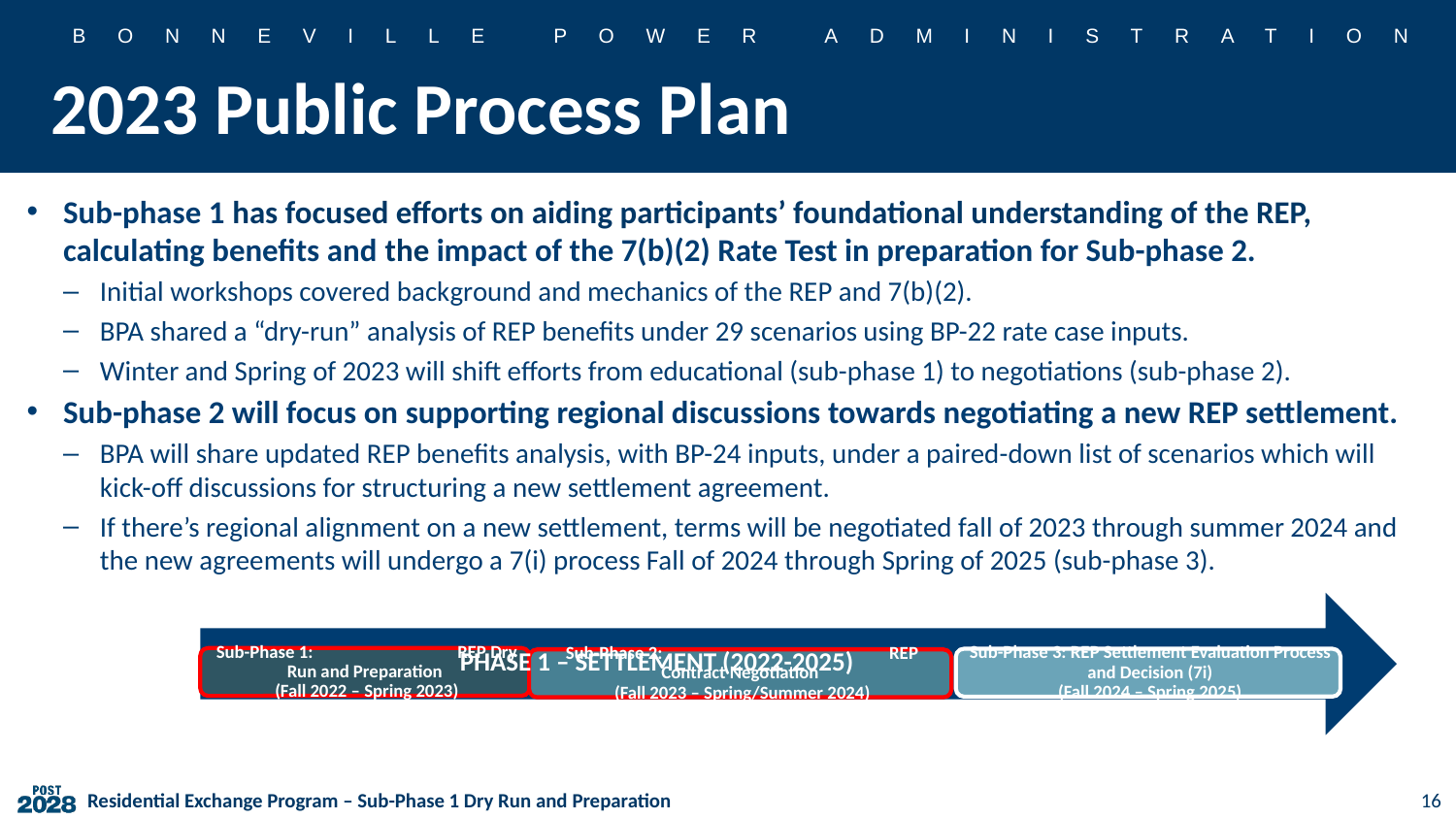

# 2023 Public Process Plan
Sub-phase 1 has focused efforts on aiding participants’ foundational understanding of the REP, calculating benefits and the impact of the 7(b)(2) Rate Test in preparation for Sub-phase 2.
Initial workshops covered background and mechanics of the REP and 7(b)(2).
BPA shared a “dry-run” analysis of REP benefits under 29 scenarios using BP-22 rate case inputs.
Winter and Spring of 2023 will shift efforts from educational (sub-phase 1) to negotiations (sub-phase 2).
Sub-phase 2 will focus on supporting regional discussions towards negotiating a new REP settlement.
BPA will share updated REP benefits analysis, with BP-24 inputs, under a paired-down list of scenarios which will kick-off discussions for structuring a new settlement agreement.
If there’s regional alignment on a new settlement, terms will be negotiated fall of 2023 through summer 2024 and the new agreements will undergo a 7(i) process Fall of 2024 through Spring of 2025 (sub-phase 3).

Sub-Phase 1:                                   REP Dry Run and Preparation
(Fall 2022 – Spring 2023)
Sub-Phase 2:                                                       REP Contract Negotiation
(Fall 2023 – Spring/Summer 2024)
Sub-Phase 3: REP Settlement Evaluation Process and Decision (7i)
(Fall 2024 – Spring 2025)
Phase 1 – Settlement (2022-2025)
16